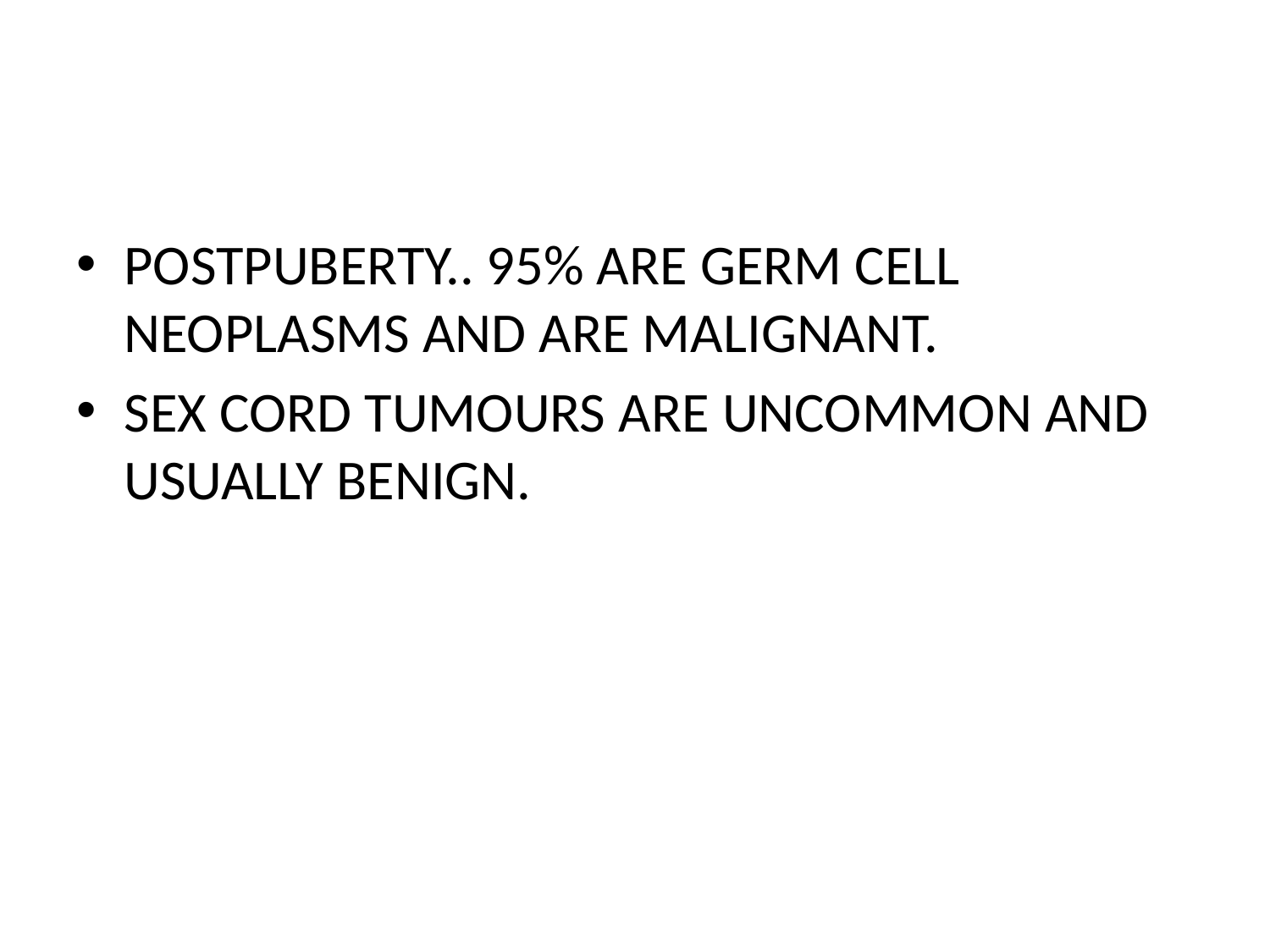

#
POSTPUBERTY.. 95% ARE GERM CELL NEOPLASMS AND ARE MALIGNANT.
SEX CORD TUMOURS ARE UNCOMMON AND USUALLY BENIGN.